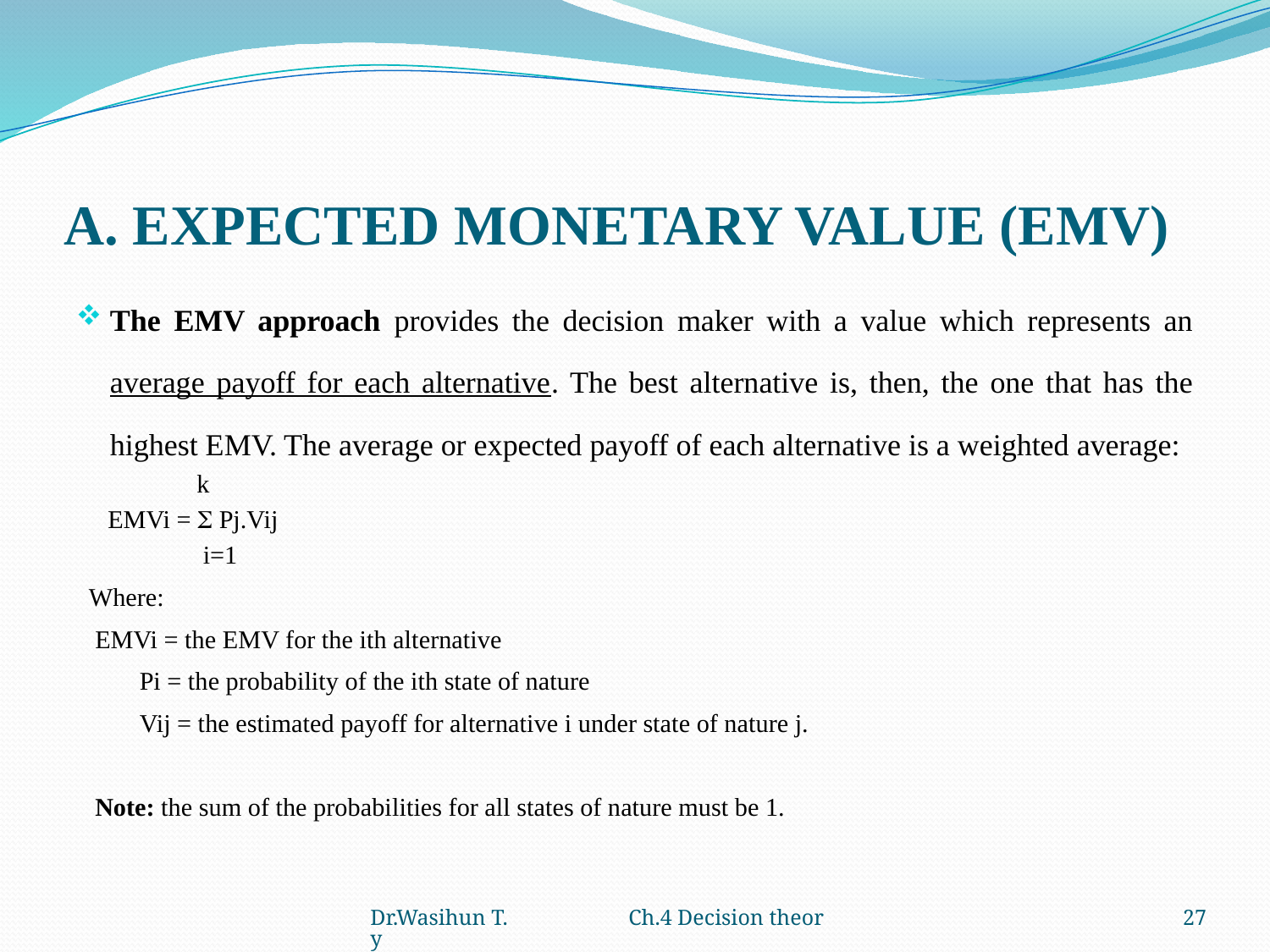

# A. EXPECTED MONETARY VALUE (EMV)
The EMV approach provides the decision maker with a value which represents an average payoff for each alternative. The best alternative is, then, the one that has the highest EMV. The average or expected payoff of each alternative is a weighted average:
                   k
     EMVi = Σ Pj.Vij
                    i=1
  Where:
   EMVi = the EMV for the ith alternative
          Pi = the probability of the ith state of nature
          Vij = the estimated payoff for alternative i under state of nature j.

   Note: the sum of the probabilities for all states of nature must be 1.
Dr.Wasihun T.                      Ch.4 Decision theory
27